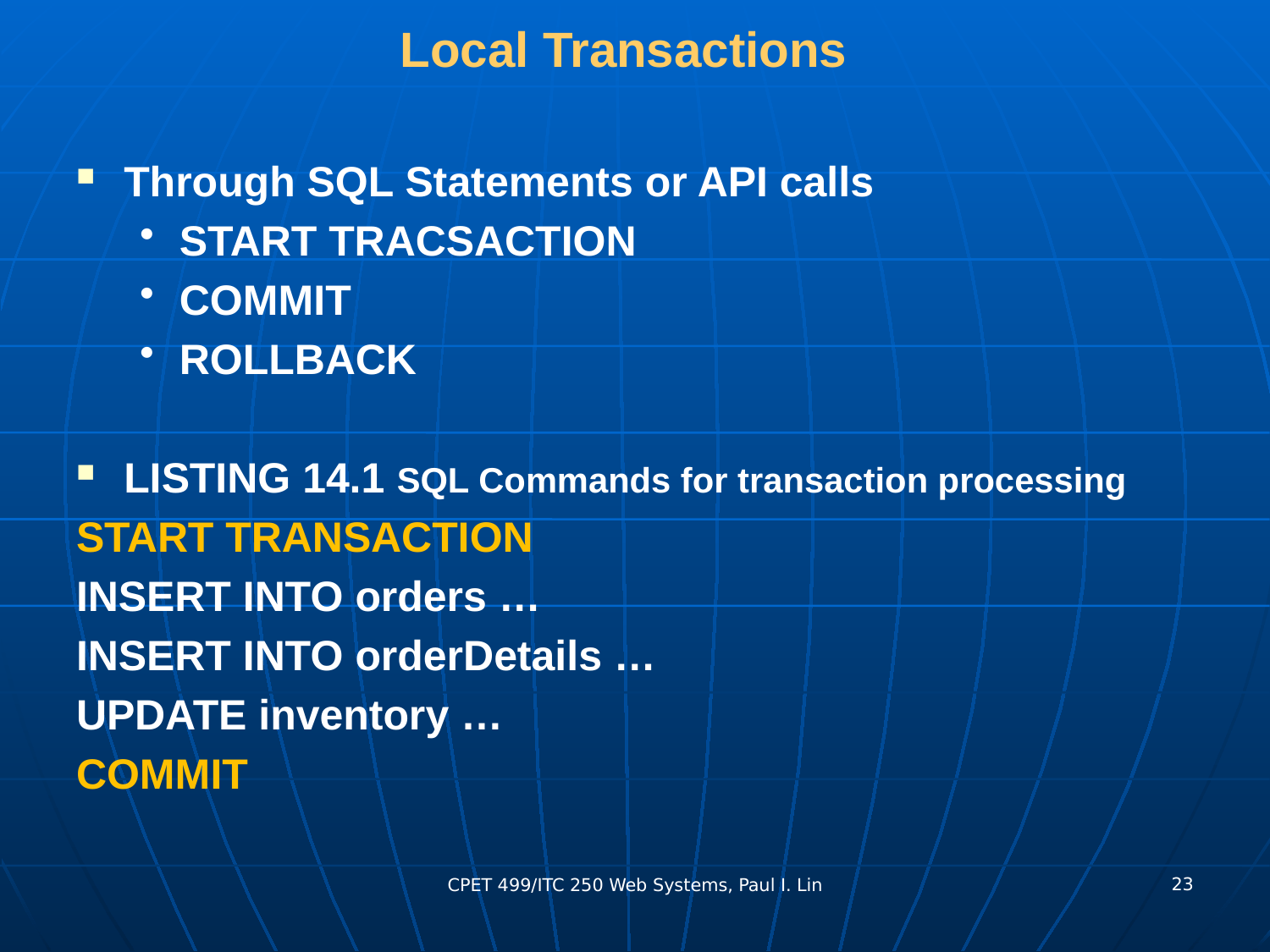

# Local Transactions
Through SQL Statements or API calls
START TRACSACTION
COMMIT
ROLLBACK

LISTING 14.1 SQL Commands for transaction processing
START TRANSACTION
INSERT INTO orders …
INSERT INTO orderDetails …
UPDATE inventory …
COMMIT
23
CPET 499/ITC 250 Web Systems, Paul I. Lin